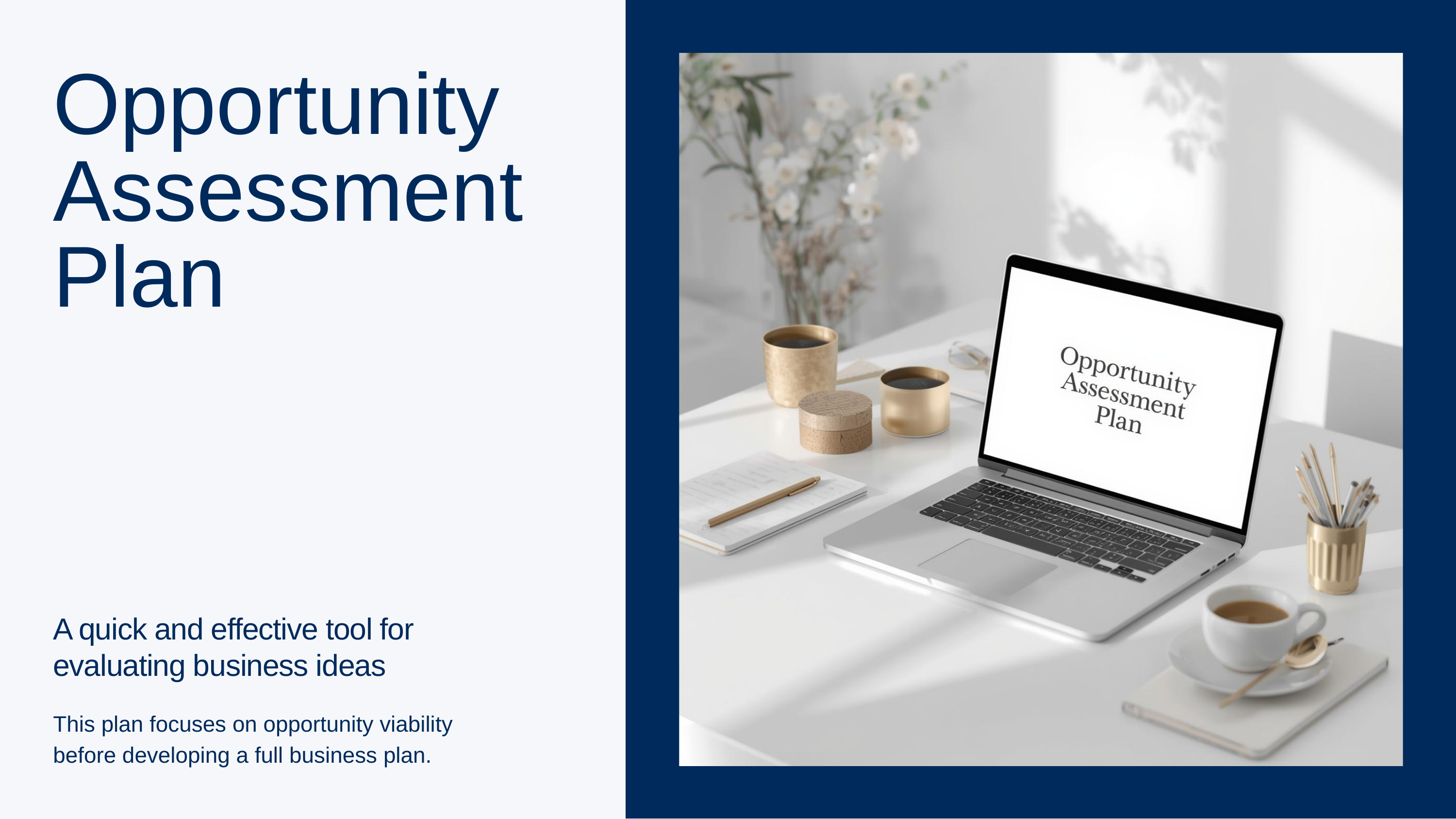

Opportunity Assessment Plan
A quick and effective tool for evaluating business ideas
This plan focuses on opportunity viability before developing a full business plan.